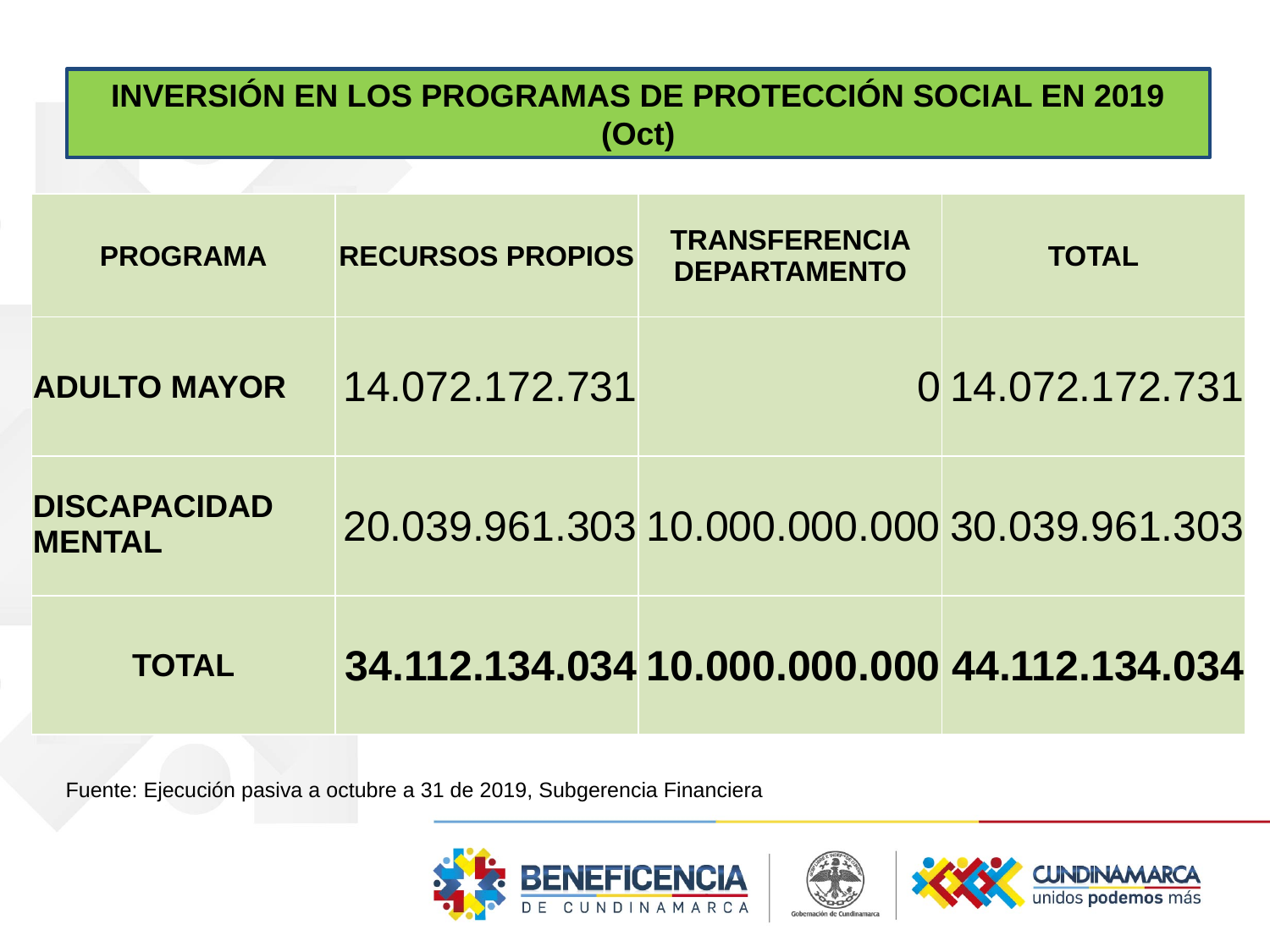

INVERSIÓN EN LOS PROGRAMAS DE PROTECCIÓN SOCIAL EN 2019 (Oct)
| PROGRAMA | RECURSOS PROPIOS | TRANSFERENCIA DEPARTAMENTO | TOTAL |
| --- | --- | --- | --- |
| ADULTO MAYOR | 14.072.172.731 | 0 | 14.072.172.731 |
| DISCAPACIDAD MENTAL | 20.039.961.303 | 10.000.000.000 | 30.039.961.303 |
| TOTAL | 34.112.134.034 | 10.000.000.000 | 44.112.134.034 |
Fuente: Ejecución pasiva a octubre a 31 de 2019, Subgerencia Financiera